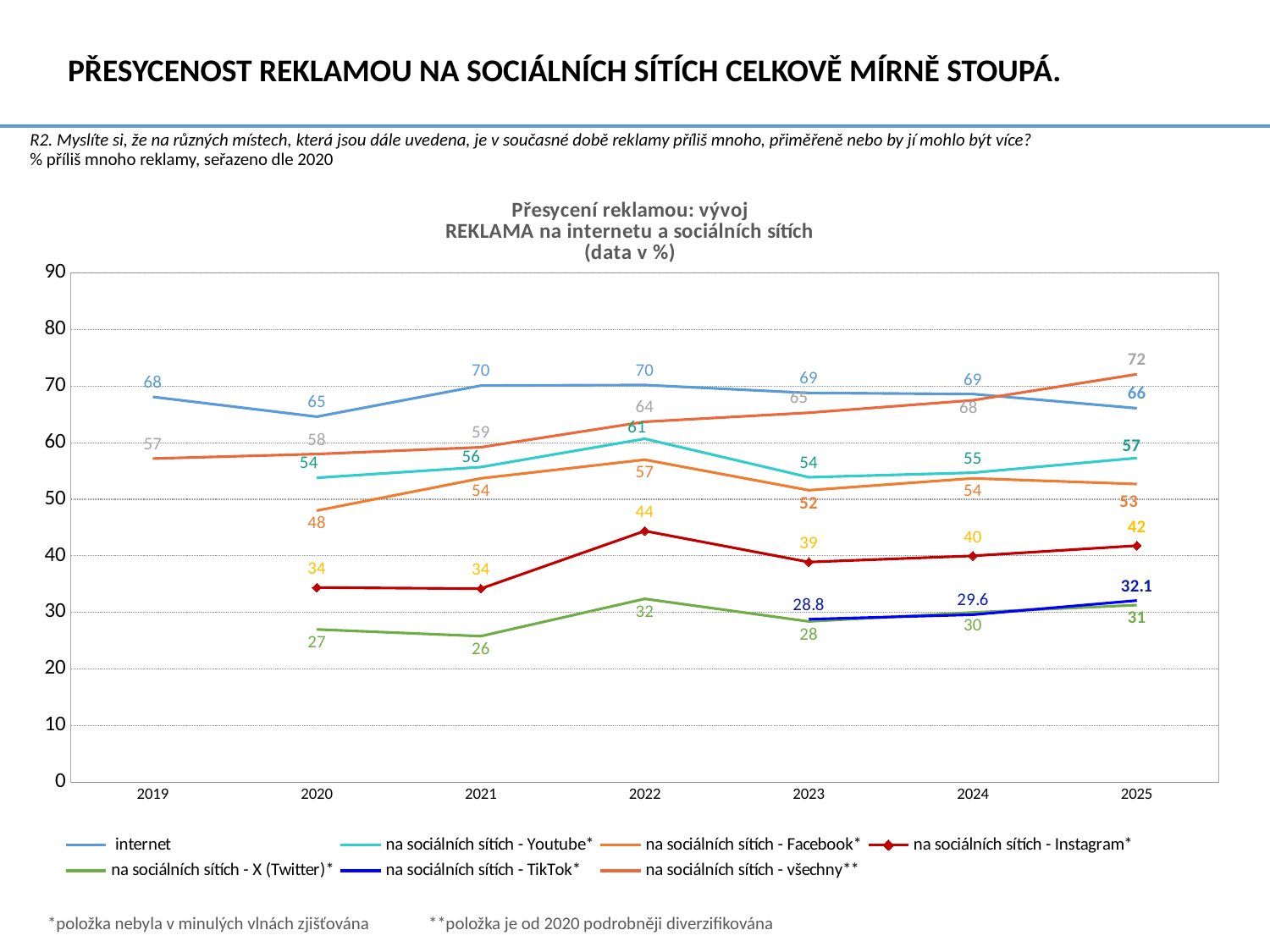

# přesycenost reklamou na sociálních sítích celkově mírně stoupá.
R2. Myslíte si, že na různých místech, která jsou dále uvedena, je v současné době reklamy příliš mnoho, přiměřeně nebo by jí mohlo být více?
% příliš mnoho reklamy, seřazeno dle 2020

### Chart: Přesycení reklamou: vývoj
REKLAMA na internetu a sociálních sítích
(data v %)

| Category |  internet | na sociálních sítích - Youtube* | na sociálních sítích - Facebook* | na sociálních sítích - Instagram* | na sociálních sítích - X (Twitter)* | na sociálních sítích - TikTok* | na sociálních sítích - všechny** |
|---|---|---|---|---|---|---|---|
| 2019 | 68.10000000000001 | None | None | None | None | None | 57.199999999999996 |
| 2020 | 64.60000000000001 | 53.800000000000004 | 48.0 | 34.4 | 27.0 | None | 58.0 |
| 2021 | 70.1 | 55.7 | 53.7 | 34.2 | 25.8 | None | 59.199999999999996 |
| 2022 | 70.2 | 60.699999999999996 | 57.0 | 44.4 | 32.4 | None | 63.7 |
| 2023 | 68.8 | 53.900000000000006 | 51.6 | 38.9 | 28.4 | 28.799999999999997 | 65.3 |
| 2024 | 68.60000000000001 | 54.7 | 53.7 | 40.0 | 30.0 | 29.599999999999998 | 67.5 |
| 2025 | 66.10000000000001 | 57.3 | 52.7 | 41.8 | 31.3 | 32.1 | 72.1 |
*položka nebyla v minulých vlnách zjišťována	**položka je od 2020 podrobněji diverzifikována